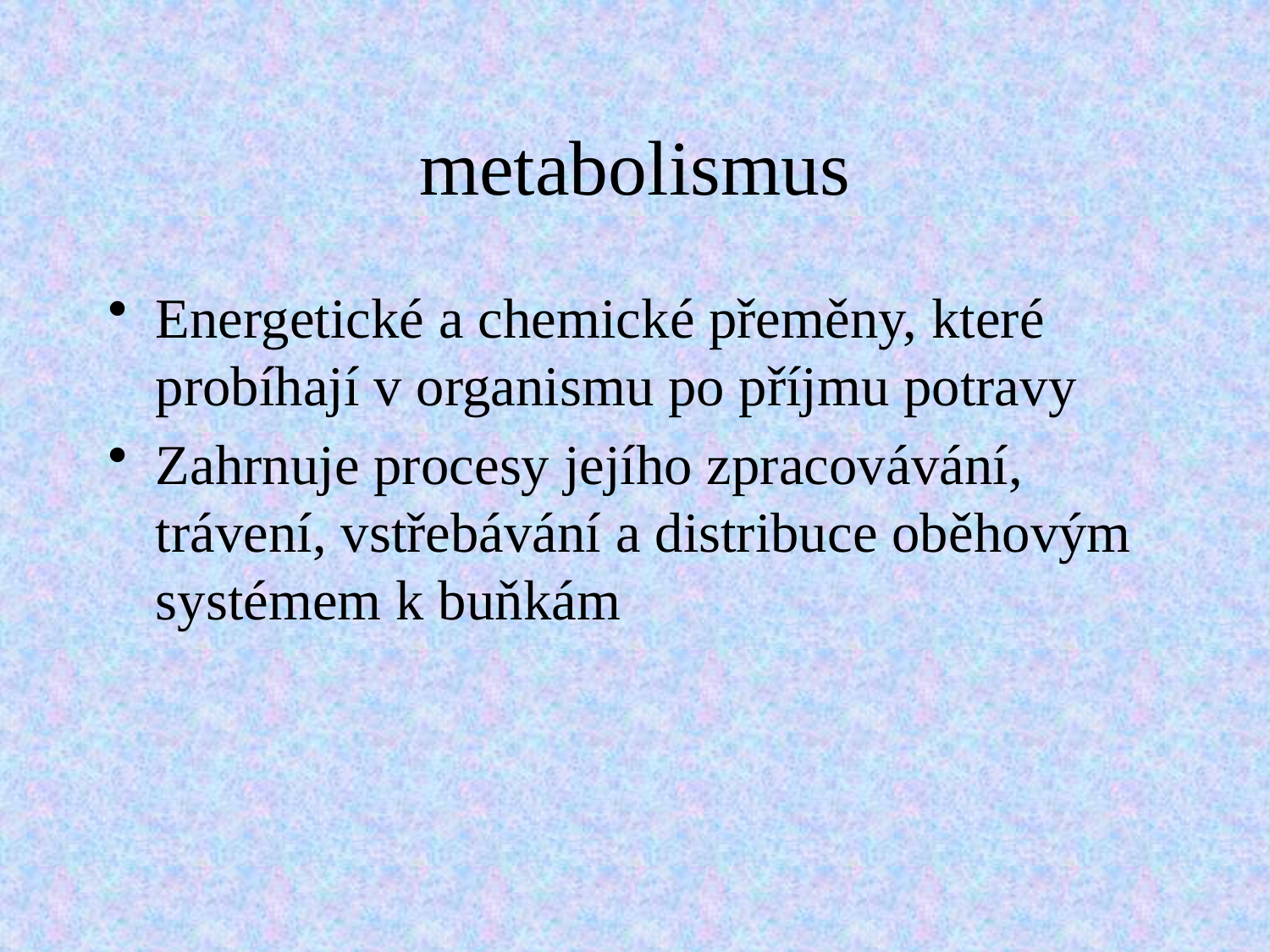

# metabolismus
Energetické a chemické přeměny, které probíhají v organismu po příjmu potravy
Zahrnuje procesy jejího zpracovávání, trávení, vstřebávání a distribuce oběhovým systémem k buňkám